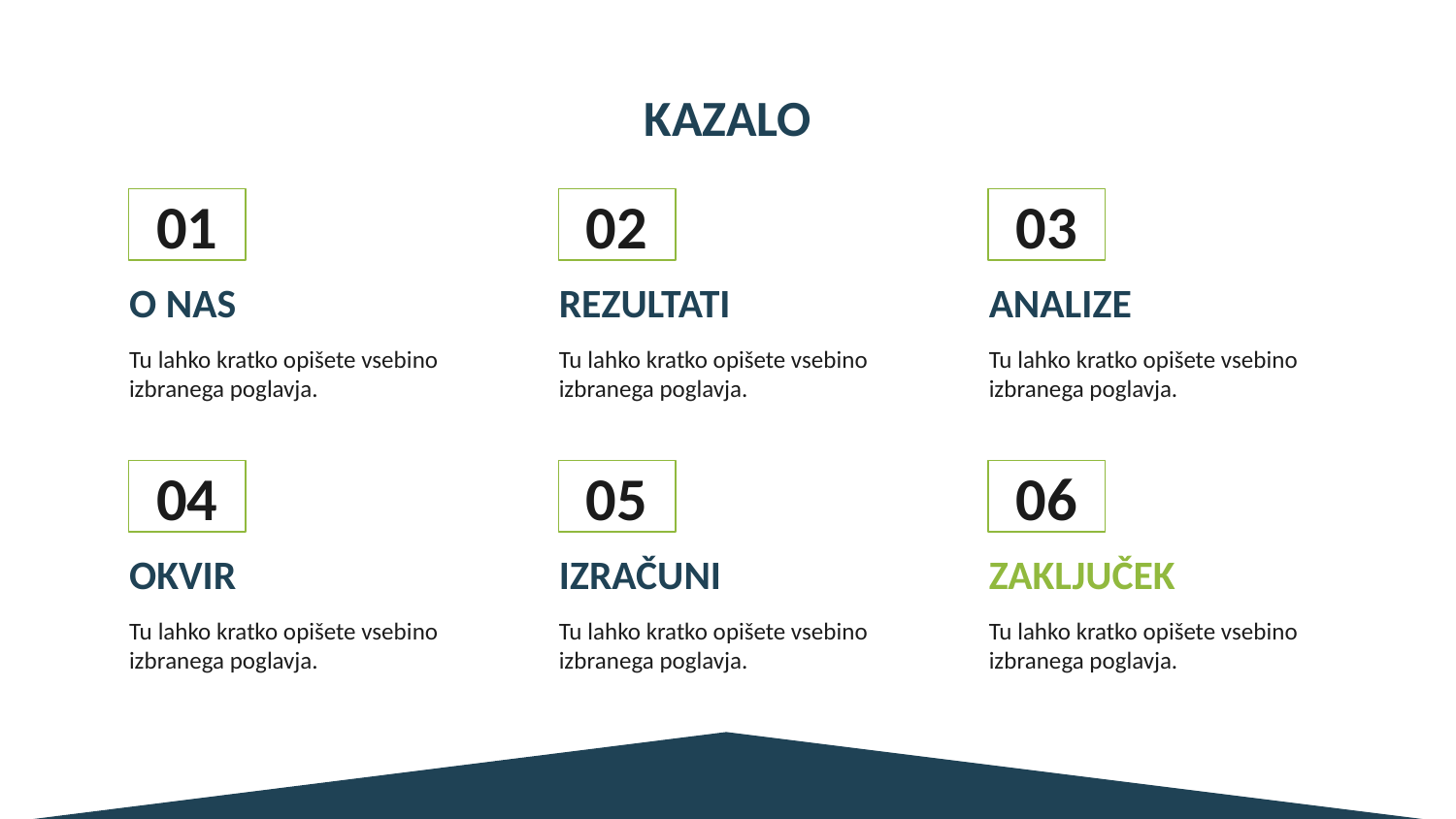

# KAZALO
01
02
03
O NAS
REZULTATI
ANALIZE
Tu lahko kratko opišete vsebino izbranega poglavja.
Tu lahko kratko opišete vsebino izbranega poglavja.
Tu lahko kratko opišete vsebino izbranega poglavja.
04
05
06
OKVIR
IZRAČUNI
ZAKLJUČEK
Tu lahko kratko opišete vsebino izbranega poglavja.
Tu lahko kratko opišete vsebino izbranega poglavja.
Tu lahko kratko opišete vsebino izbranega poglavja.